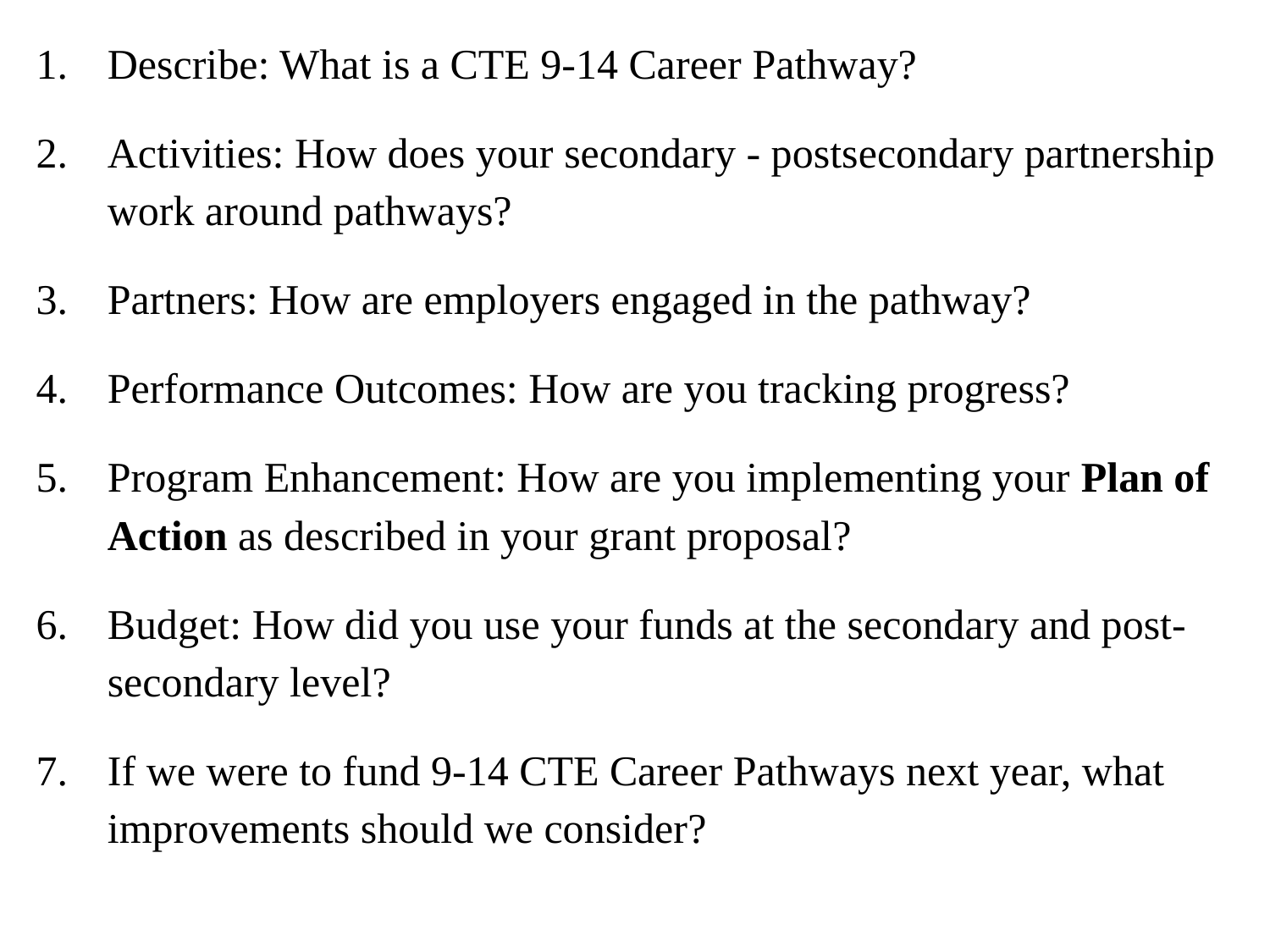

Describe: What is a CTE 9-14 Career Pathway?
Activities: How does your secondary - postsecondary partnership work around pathways?
Partners: How are employers engaged in the pathway?
Performance Outcomes: How are you tracking progress?
Program Enhancement: How are you implementing your Plan of Action as described in your grant proposal?
Budget: How did you use your funds at the secondary and post-secondary level?
If we were to fund 9-14 CTE Career Pathways next year, what improvements should we consider?